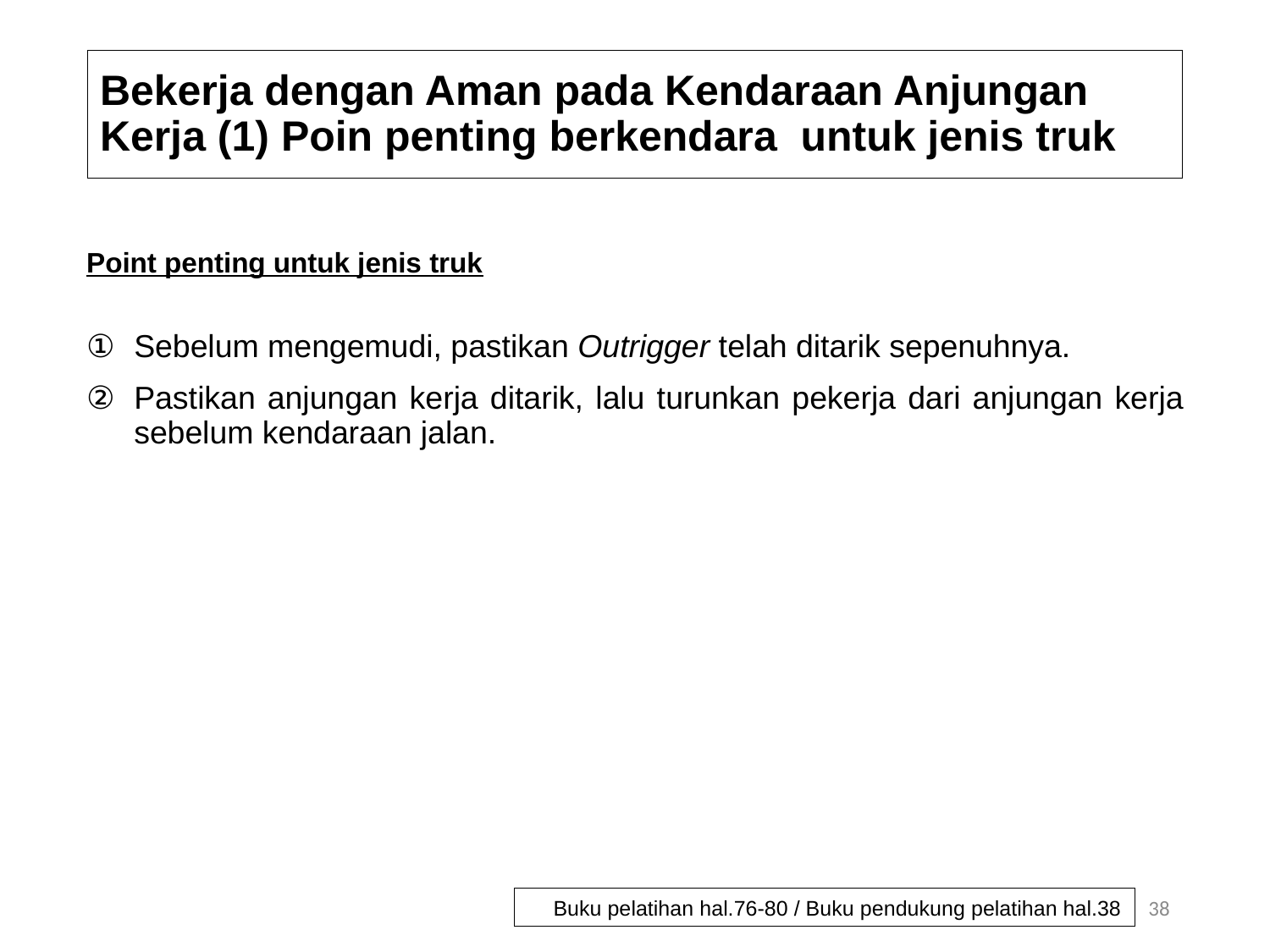

# Bekerja dengan Aman pada Kendaraan Anjungan Kerja (1) Poin penting berkendara  untuk jenis truk

Point penting untuk jenis truk

Sebelum mengemudi, pastikan Outrigger telah ditarik sepenuhnya.
Pastikan anjungan kerja ditarik, lalu turunkan pekerja dari anjungan kerja sebelum kendaraan jalan.

38
Buku pelatihan hal.76-80 / Buku pendukung pelatihan hal.38